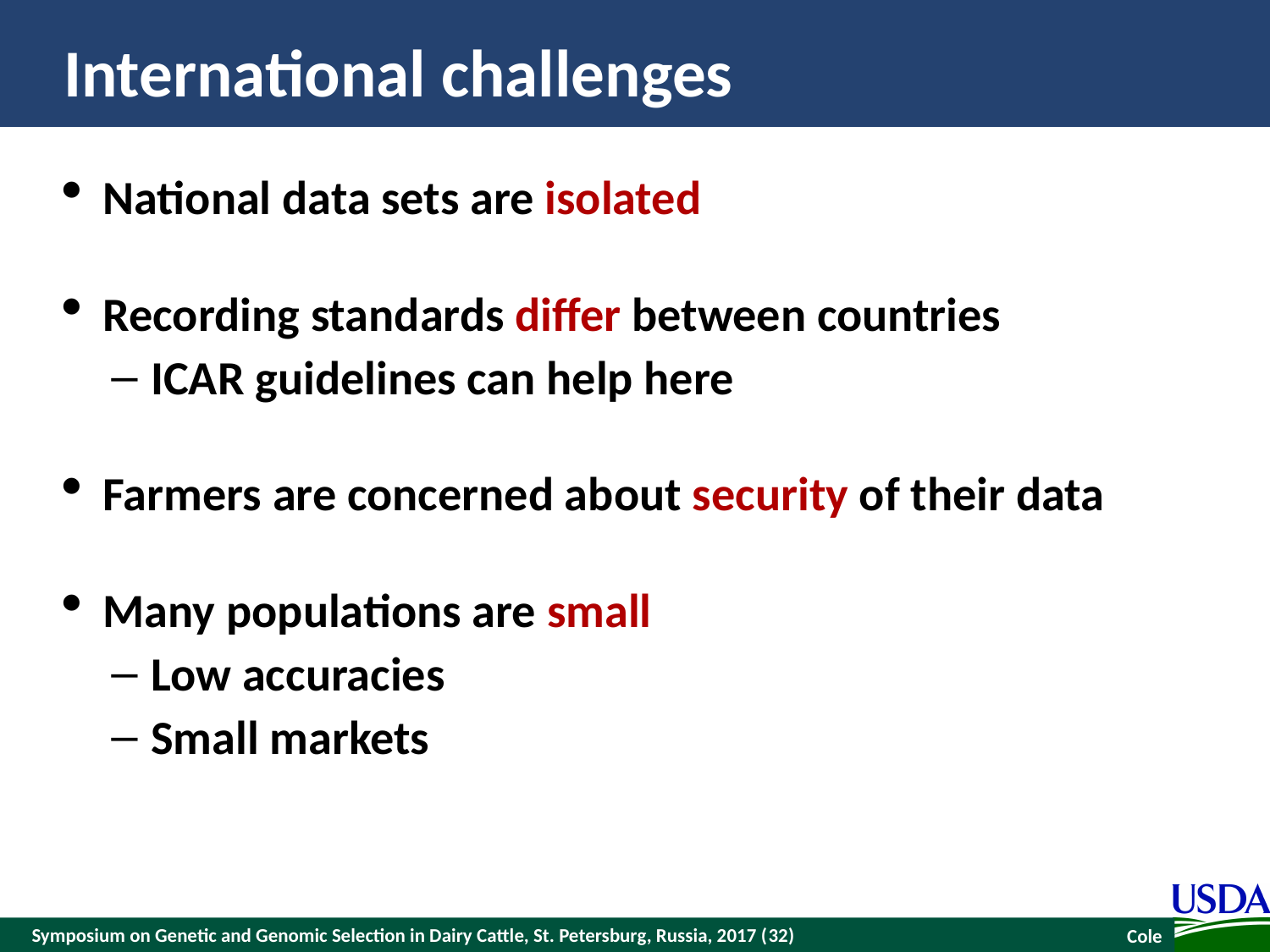

# International challenges
National data sets are isolated
Recording standards differ between countries
ICAR guidelines can help here
Farmers are concerned about security of their data
Many populations are small
Low accuracies
Small markets